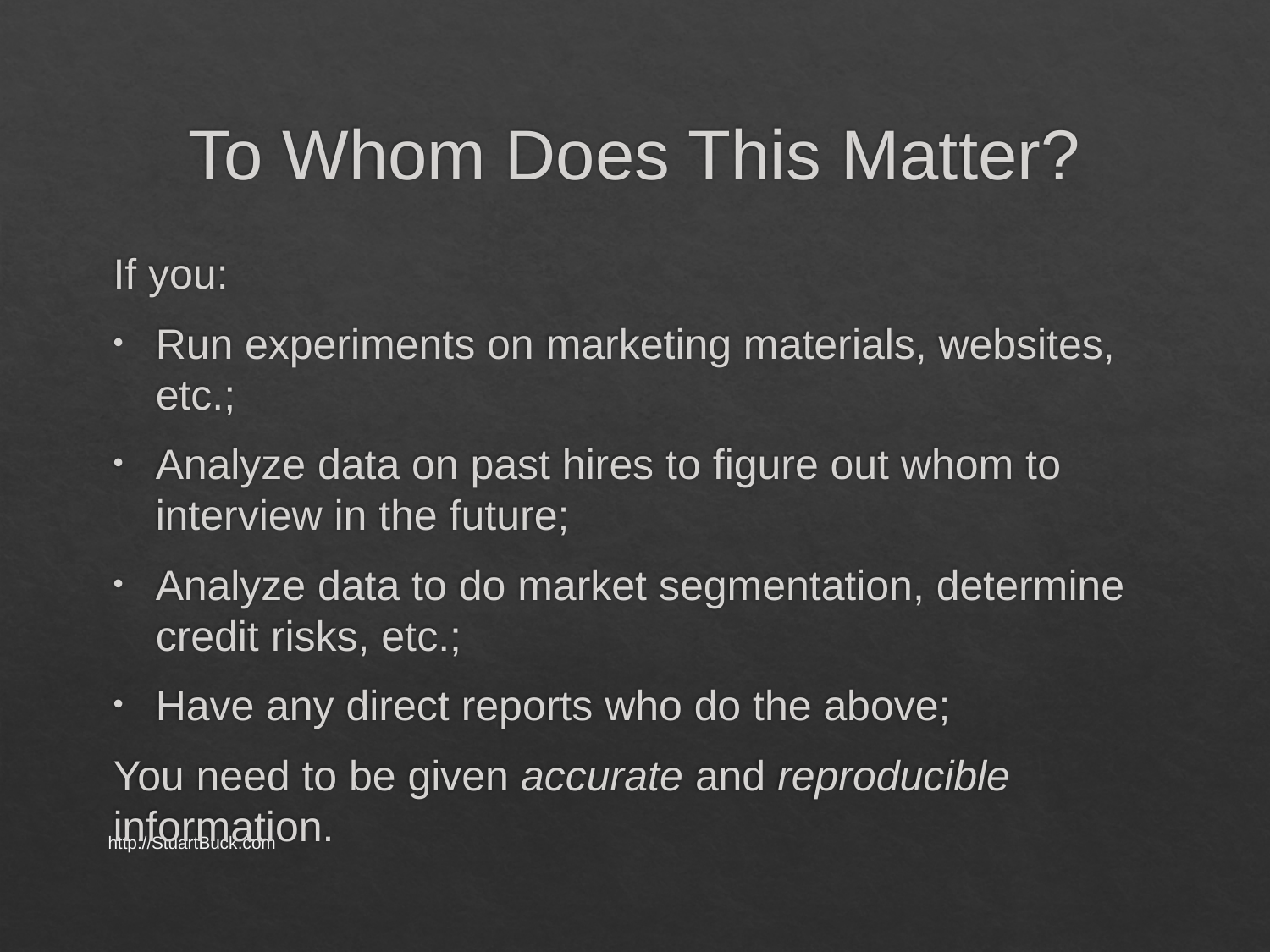

# To Whom Does This Matter?
If you:
Run experiments on marketing materials, websites, etc.;
Analyze data on past hires to figure out whom to interview in the future;
Analyze data to do market segmentation, determine credit risks, etc.;
Have any direct reports who do the above;
You need to be given accurate and reproducible information.

http://StuartBuck.com